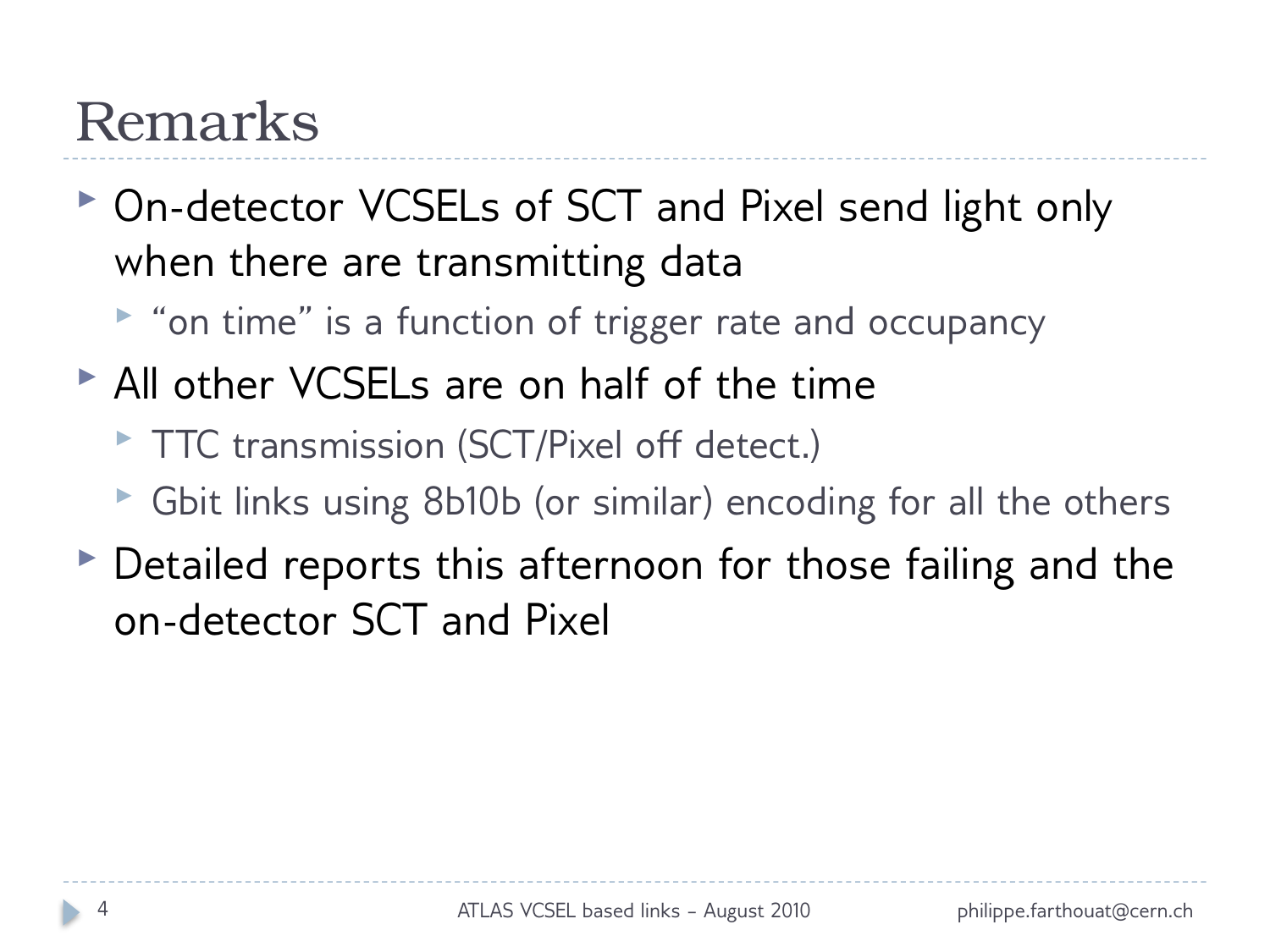

# Remarks
On-detector VCSELs of SCT and Pixel send light only when there are transmitting data
“on time” is a function of trigger rate and occupancy
All other VCSELs are on half of the time
TTC transmission (SCT/Pixel off detect.)
Gbit links using 8b10b (or similar) encoding for all the others
Detailed reports this afternoon for those failing and the on-detector SCT and Pixel
4
ATLAS VCSEL based links – August 2010